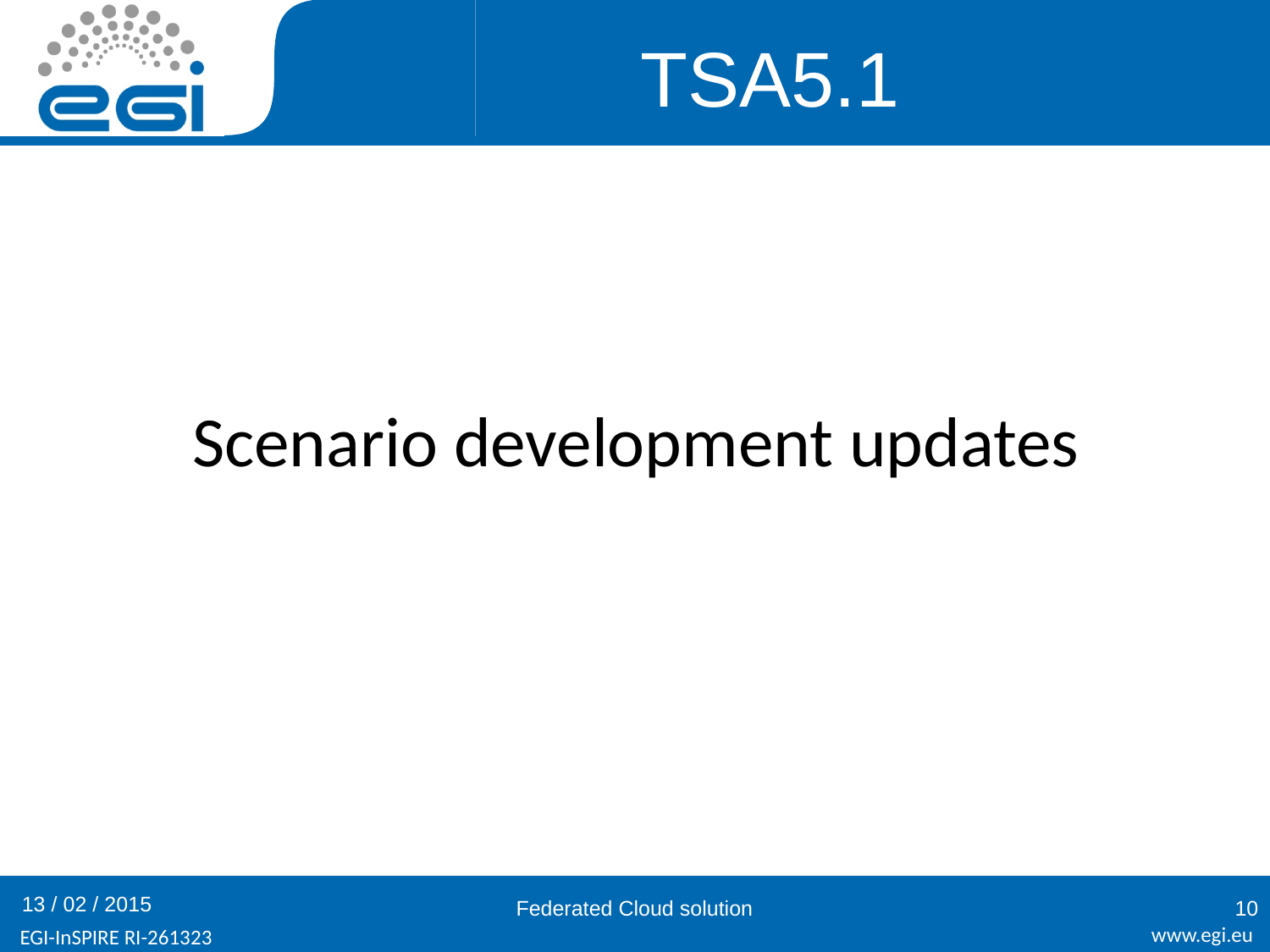

# TSA5.1
Scenario development updates
13 / 02 / 2015
Federated Cloud solution
10